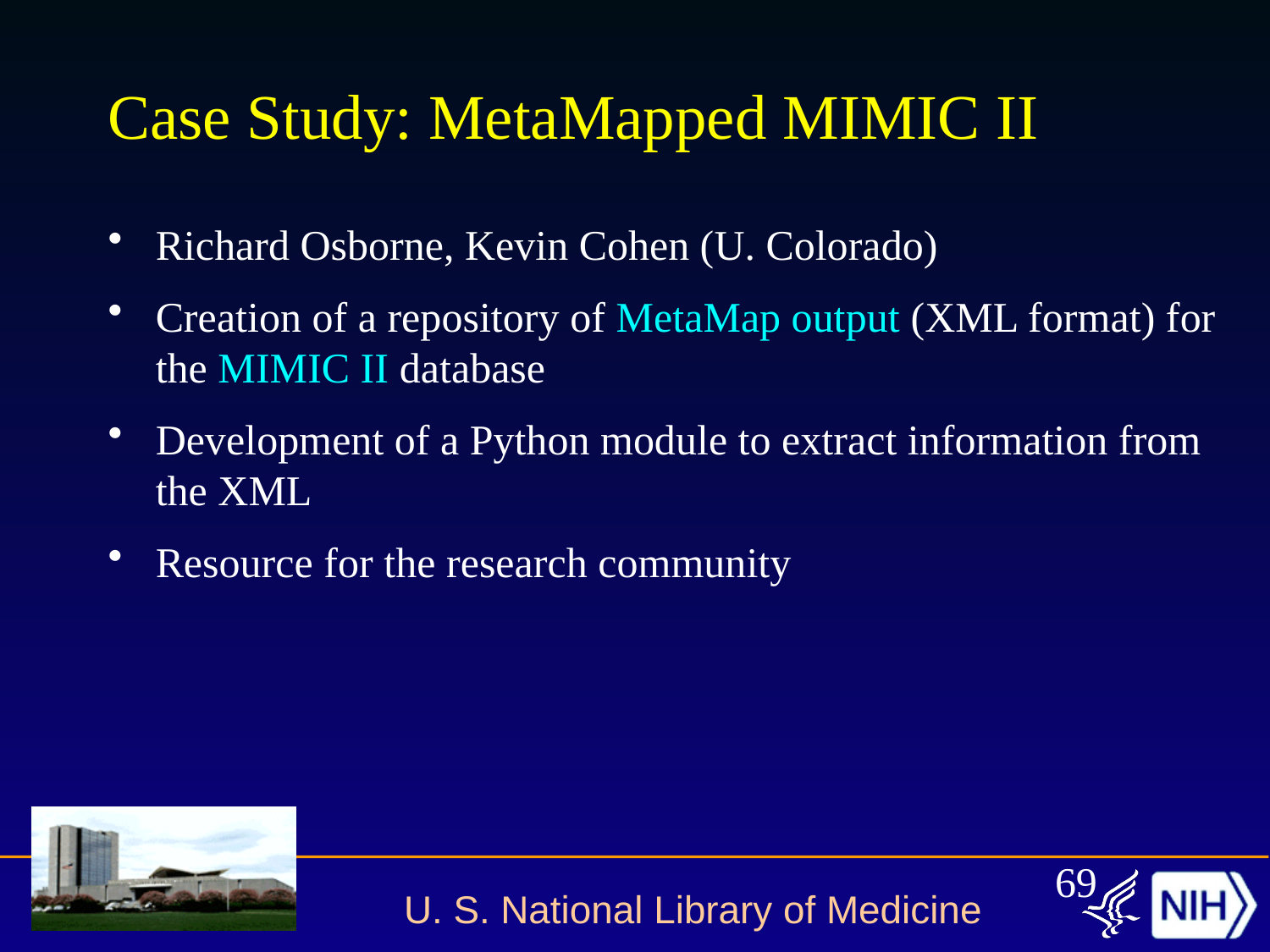

# Case Study: MetaMapped MIMIC II
Richard Osborne, Kevin Cohen (U. Colorado)
Creation of a repository of MetaMap output (XML format) for the MIMIC II database
Development of a Python module to extract information from the XML
Resource for the research community
69